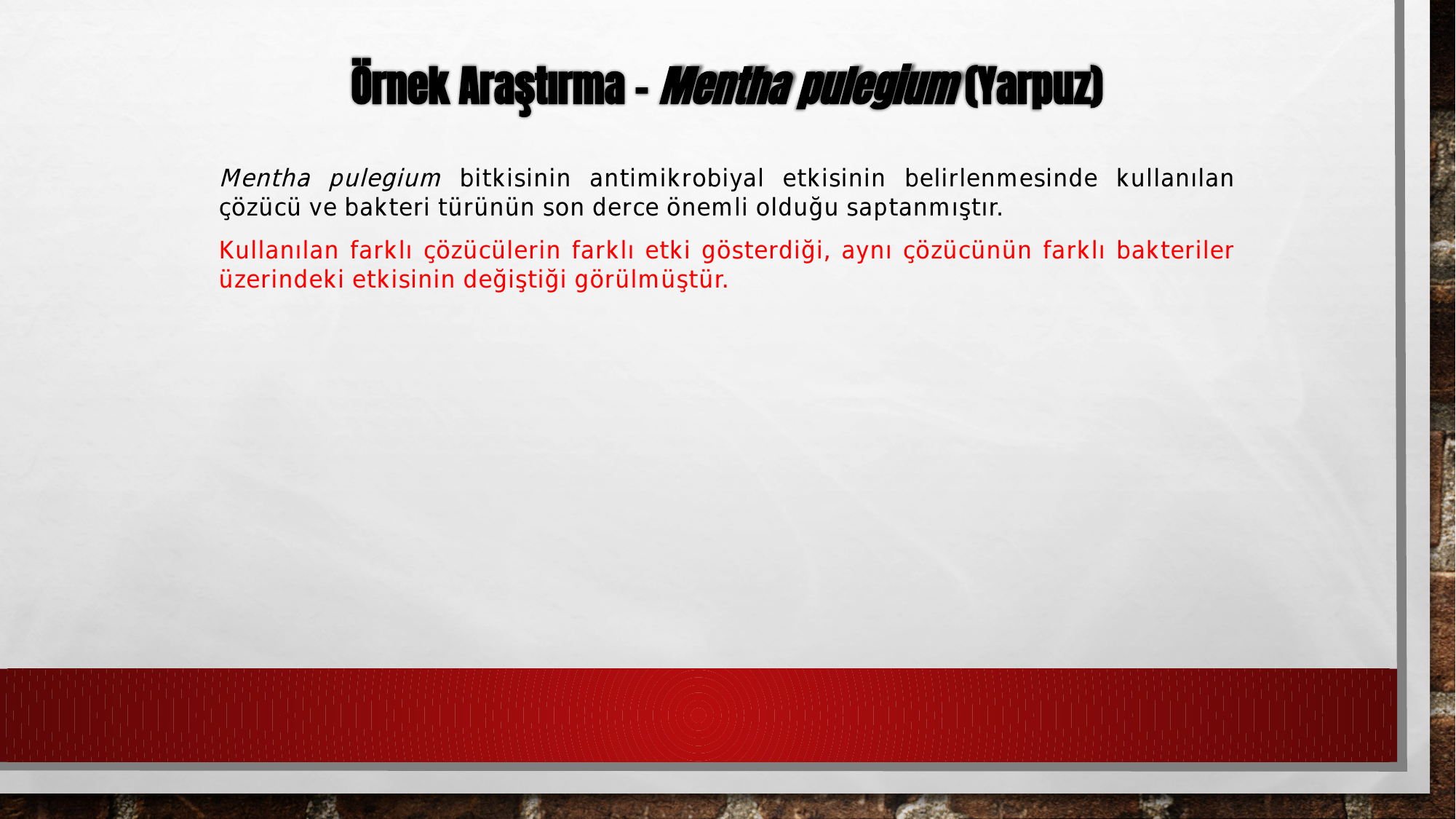

Örnek Araştırma – Mentha pulegium (Yarpuz)
Mentha pulegium bitkisinin antimikrobiyal etkisinin belirlenmesinde kullanılan çözücü ve bakteri türünün son derce önemli olduğu saptanmıştır.
Kullanılan farklı çözücülerin farklı etki gösterdiği, aynı çözücünün farklı bakteriler üzerindeki etkisinin değiştiği görülmüştür.